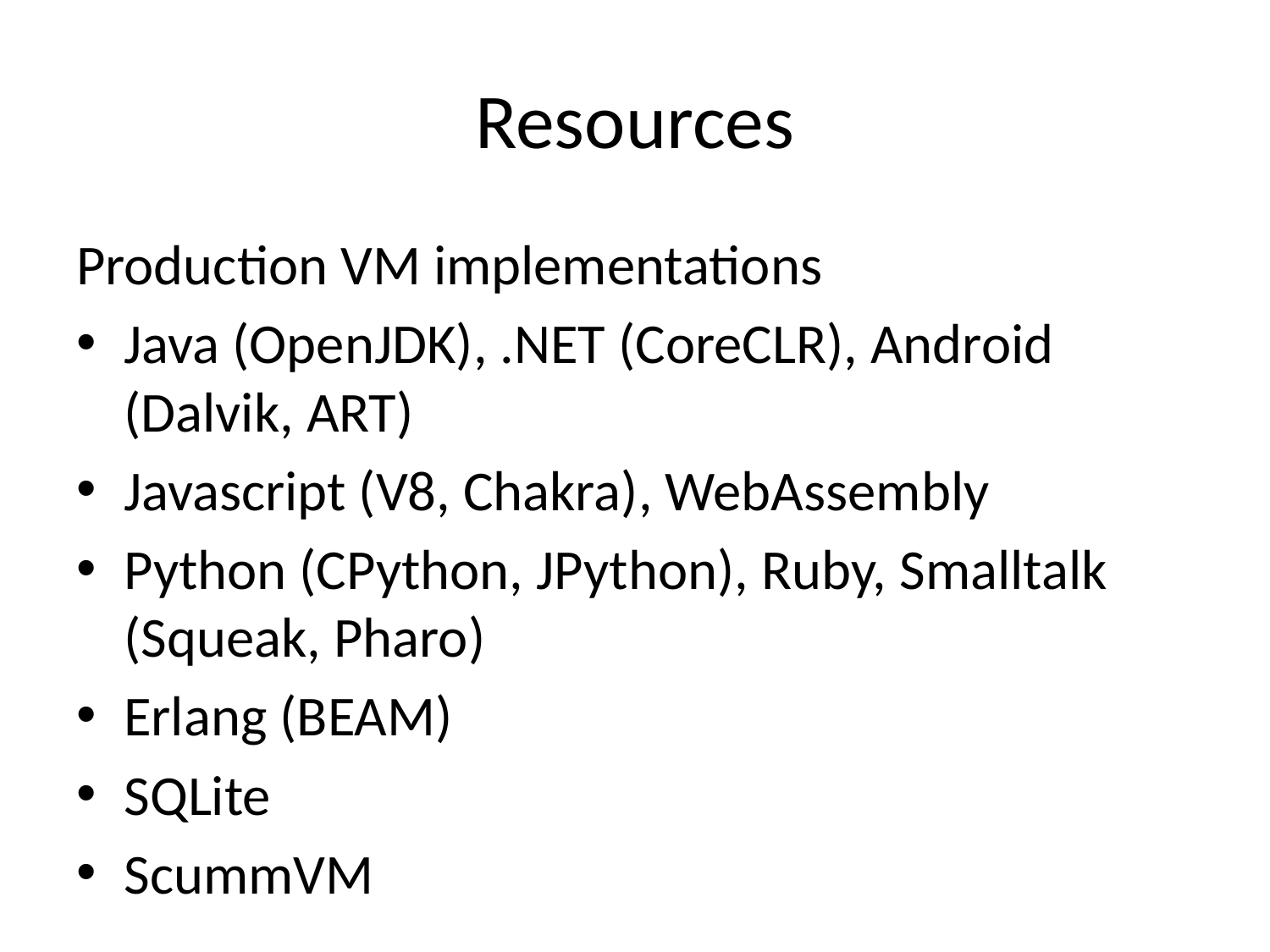

# Resources
Production VM implementations
Java (OpenJDK), .NET (CoreCLR), Android (Dalvik, ART)
Javascript (V8, Chakra), WebAssembly
Python (CPython, JPython), Ruby, Smalltalk (Squeak, Pharo)
Erlang (BEAM)
SQLite
ScummVM